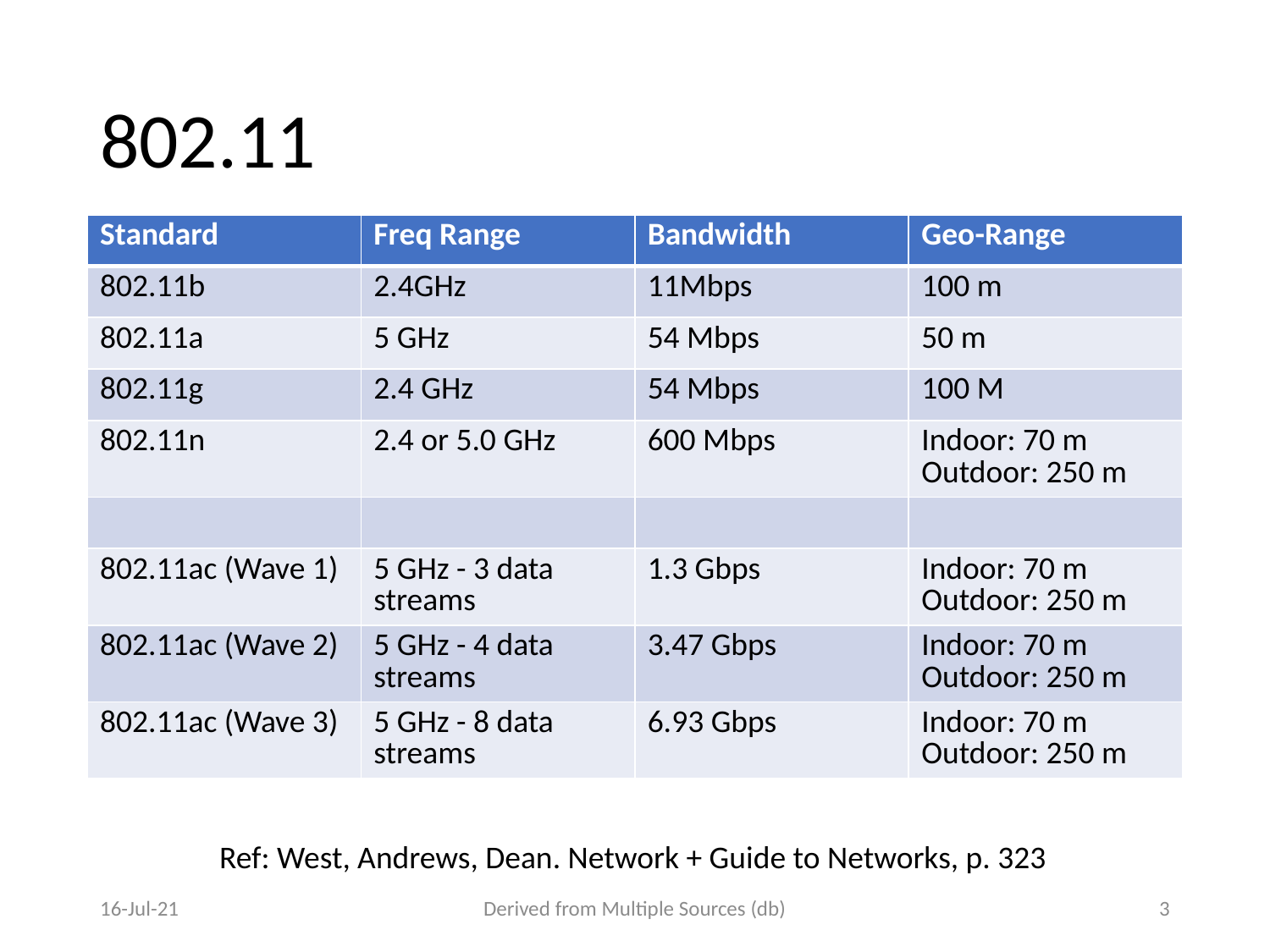

# 802.11
| Standard | Freq Range | Bandwidth | Geo-Range |
| --- | --- | --- | --- |
| 802.11b | 2.4GHz | 11Mbps | 100 m |
| 802.11a | 5 GHz | 54 Mbps | 50 m |
| 802.11g | 2.4 GHz | 54 Mbps | 100 M |
| 802.11n | 2.4 or 5.0 GHz | 600 Mbps | Indoor: 70 m Outdoor: 250 m |
|  |  |  |  |
| 802.11ac (Wave 1) | 5 GHz - 3 data streams | 1.3 Gbps | Indoor: 70 m Outdoor: 250 m |
| 802.11ac (Wave 2) | 5 GHz - 4 data streams | 3.47 Gbps | Indoor: 70 m Outdoor: 250 m |
| 802.11ac (Wave 3) | 5 GHz - 8 data streams | 6.93 Gbps | Indoor: 70 m Outdoor: 250 m |
Ref: West, Andrews, Dean. Network + Guide to Networks, p. 323
16-Jul-21
Derived from Multiple Sources (db)
3